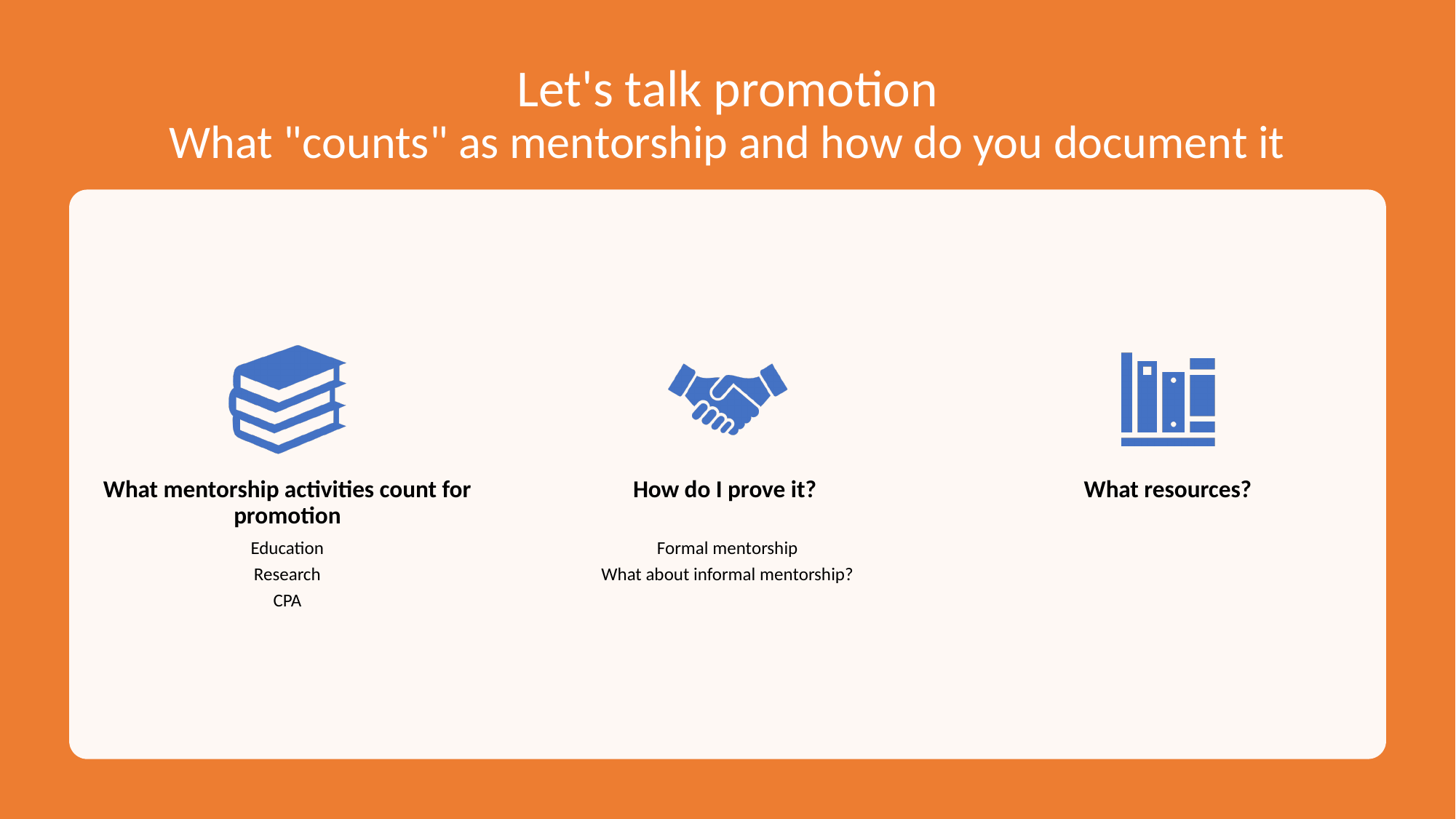

# Let's talk promotion What "counts" as mentorship and how do you document it

What mentorship activities count for promotion
Education
Research
CPA
How do I prove it?
Formal mentorship
What about informal mentorship?
What resources?